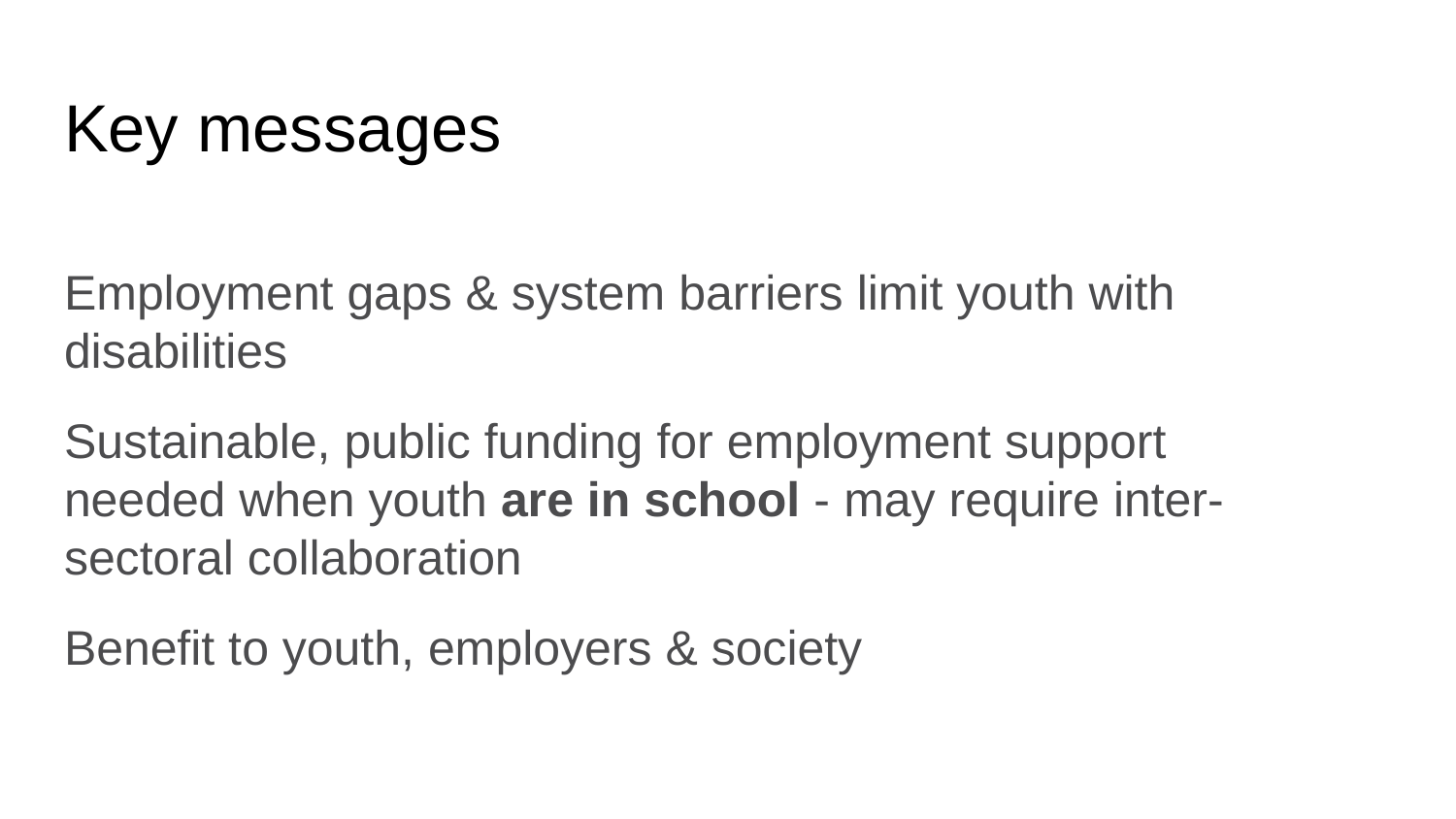

# Key messages
Employment gaps & system barriers limit youth with disabilities
Sustainable, public funding for employment support needed when youth are in school - may require inter-sectoral collaboration
Benefit to youth, employers & society